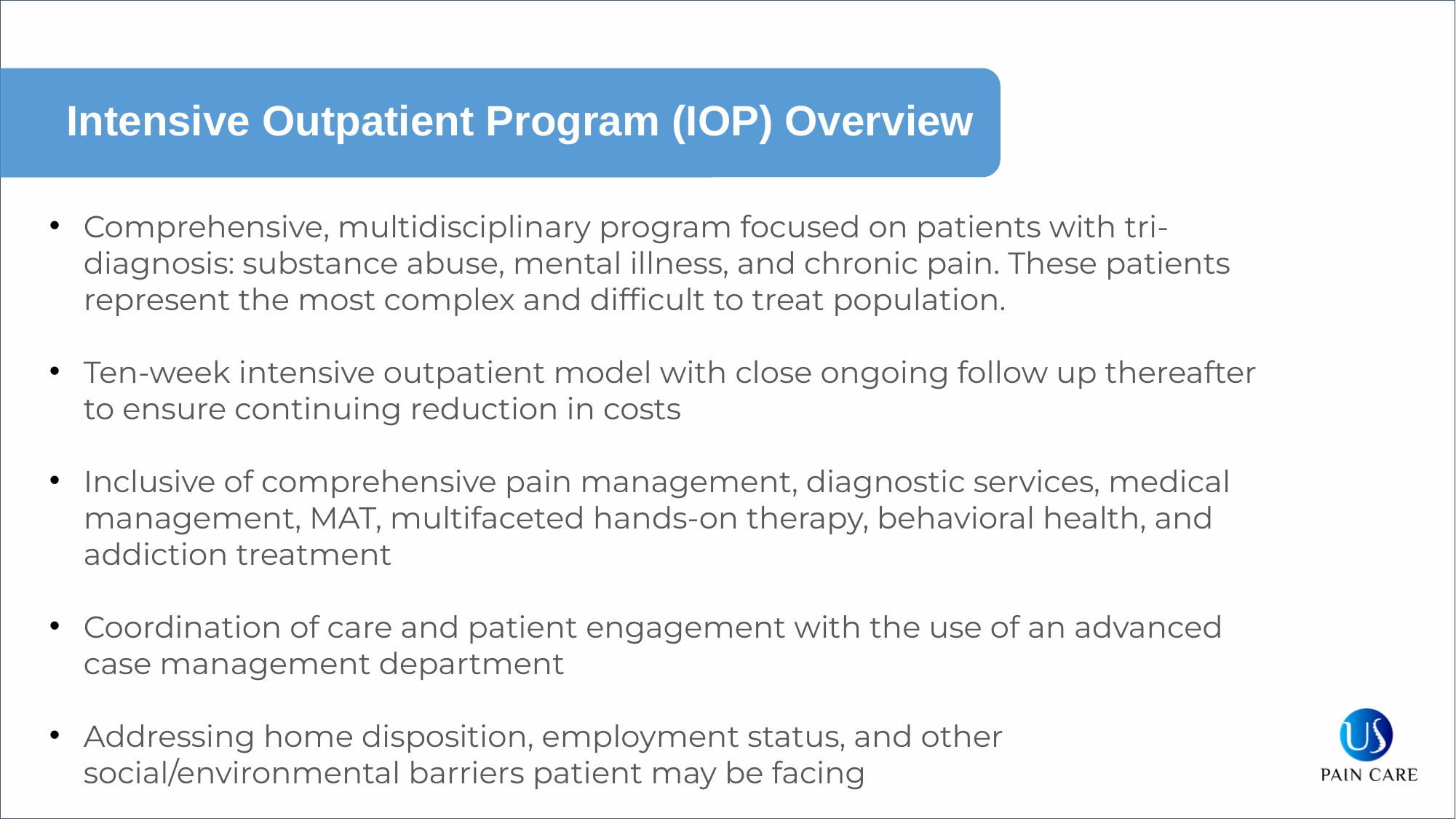

Intensive Outpatient Program (IOP) Overview

Comprehensive, multidisciplinary program focused on patients with tri-diagnosis: substance abuse, mental illness, and chronic pain. These patients represent the most complex and difficult to treat population.

Ten-week intensive outpatient model with close ongoing follow up thereafter to ensure continuing reduction in costs

Inclusive of comprehensive pain management, diagnostic services, medical management, MAT, multifaceted hands-on therapy, behavioral health, and addiction treatment

Coordination of care and patient engagement with the use of an advanced case management department

Addressing home disposition, employment status, and other social/environmental barriers patient may be facing